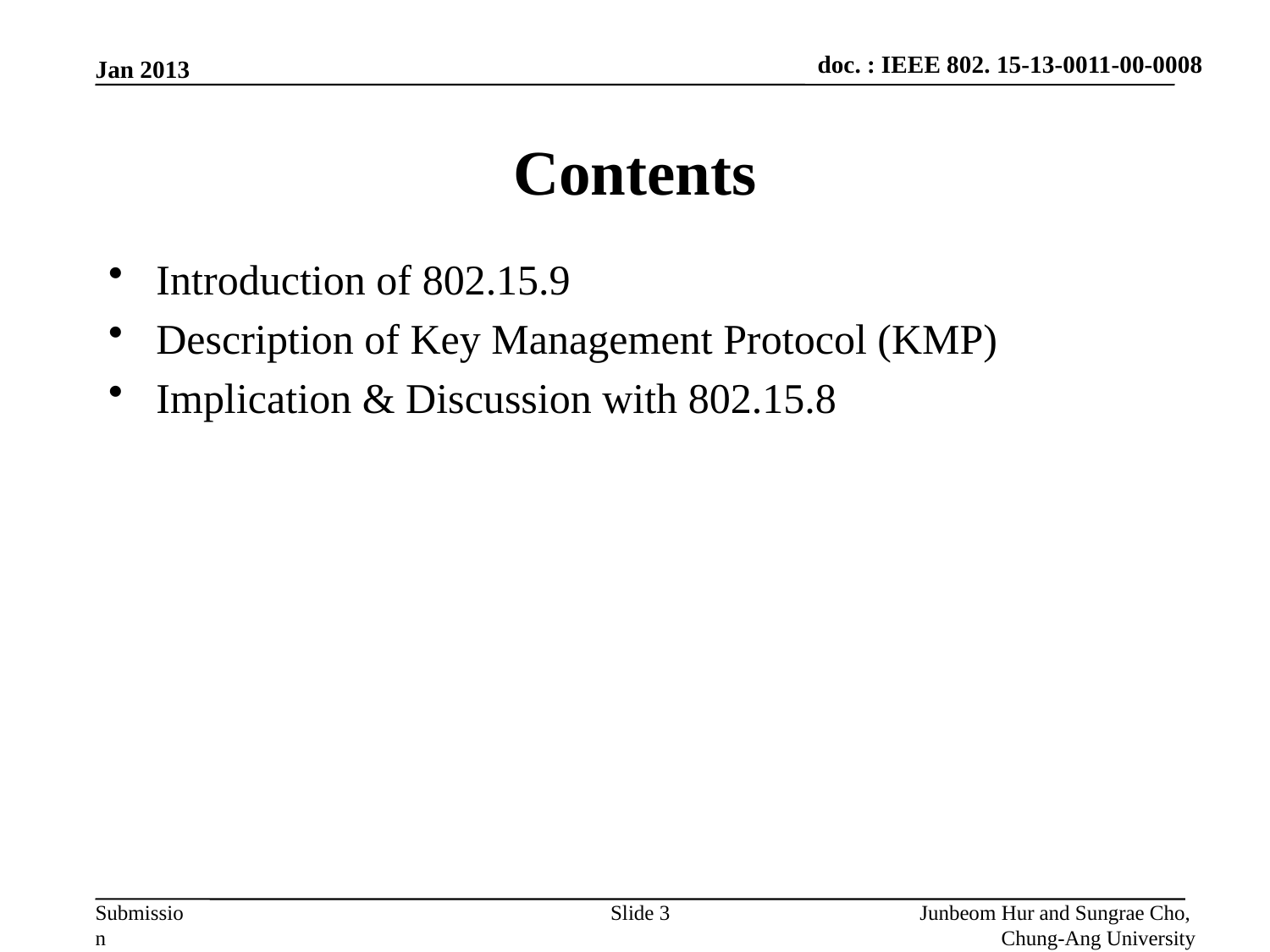

Jan 2013
# Contents
Introduction of 802.15.9
Description of Key Management Protocol (KMP)
Implication & Discussion with 802.15.8
Slide 3
Junbeom Hur and Sungrae Cho,
Chung-Ang University